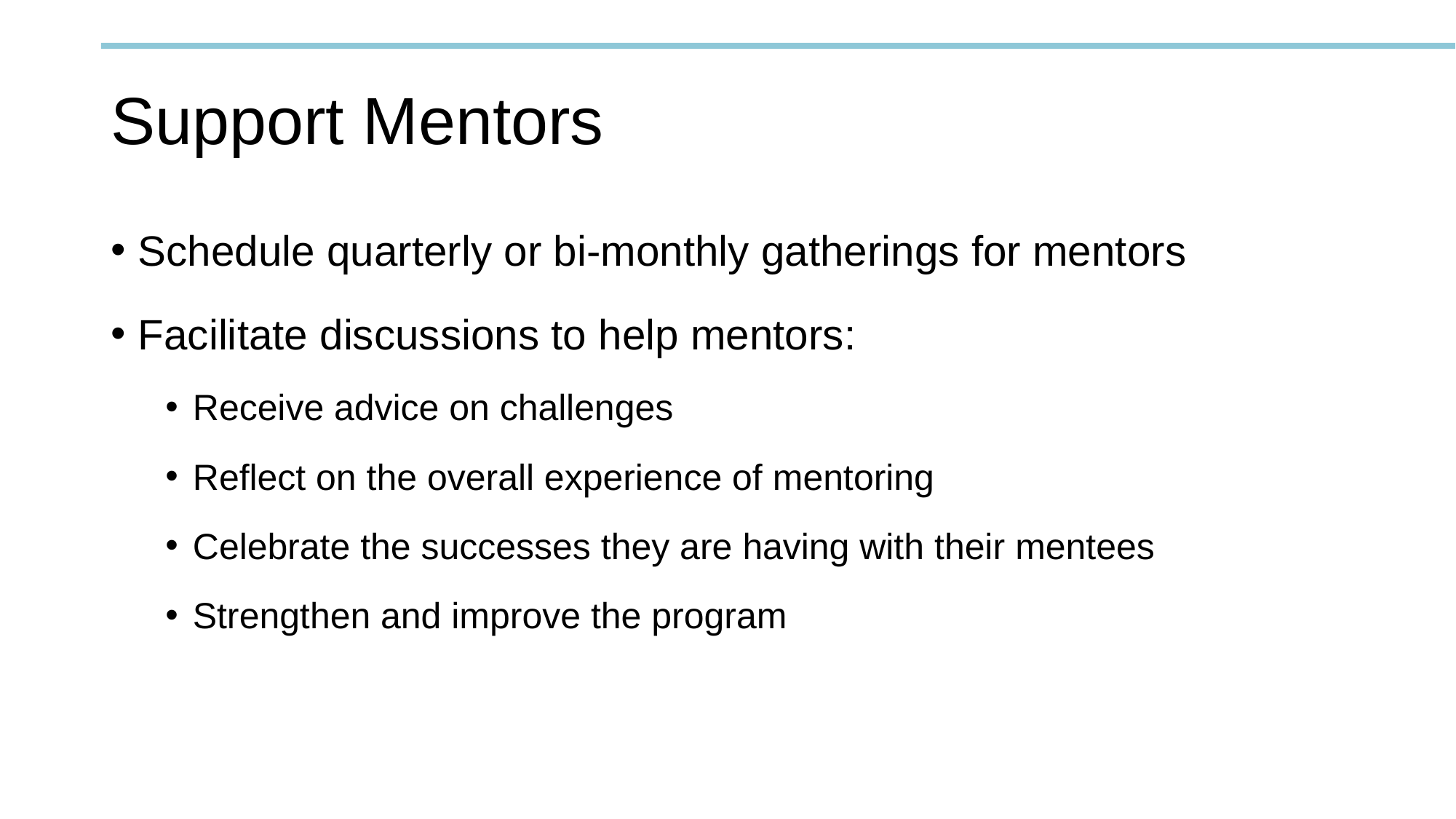

# Support Mentors
Schedule quarterly or bi-monthly gatherings for mentors
Facilitate discussions to help mentors:
Receive advice on challenges
Reflect on the overall experience of mentoring
Celebrate the successes they are having with their mentees
Strengthen and improve the program